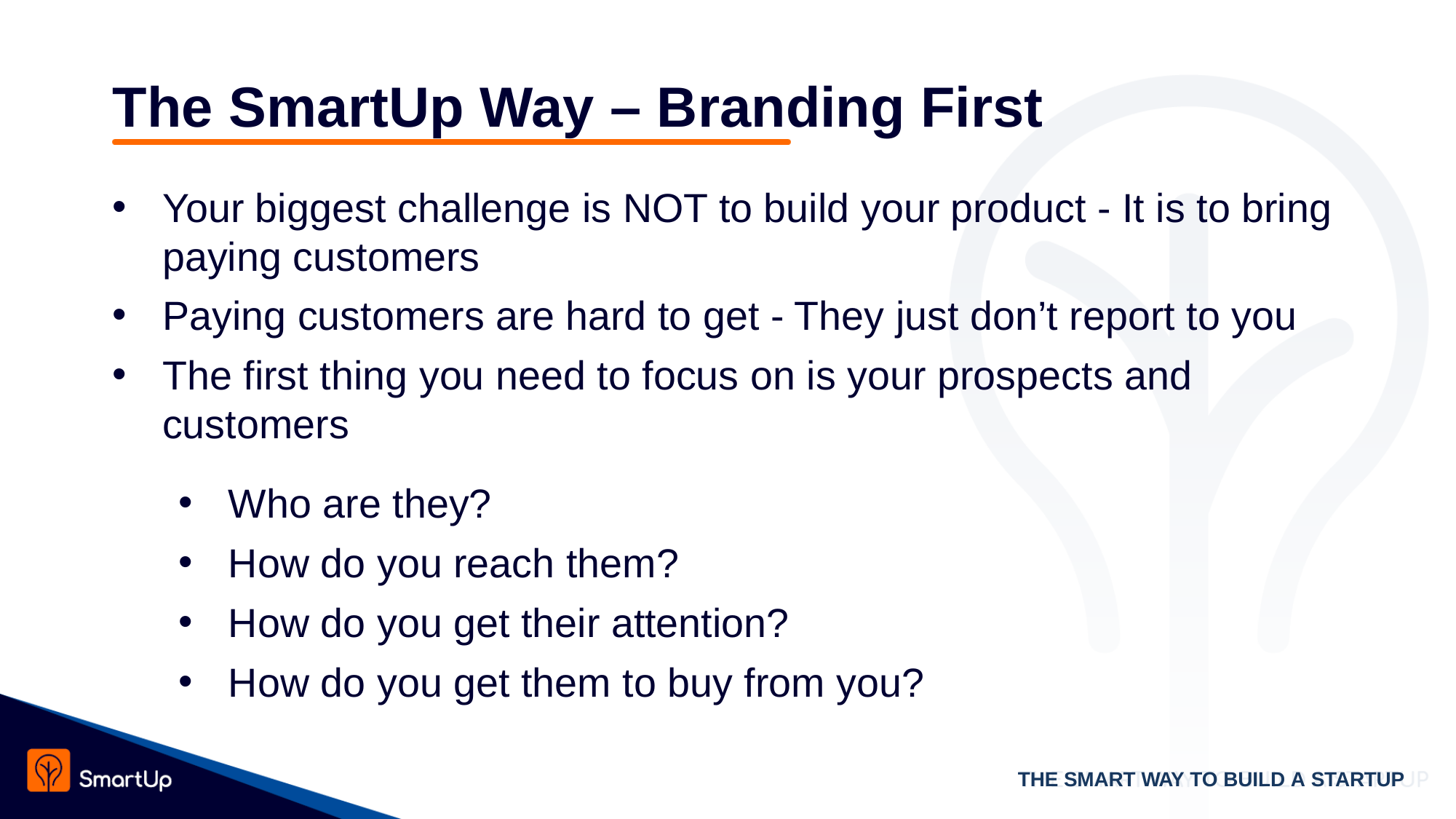

# The SmartUp Way – Branding First
Your biggest challenge is NOT to build your product - It is to bring paying customers
Paying customers are hard to get - They just don’t report to you
The first thing you need to focus on is your prospects and customers
Who are they?
How do you reach them?
How do you get their attention?
How do you get them to buy from you?
THE SMART WAY TO BUILD A STARTUP